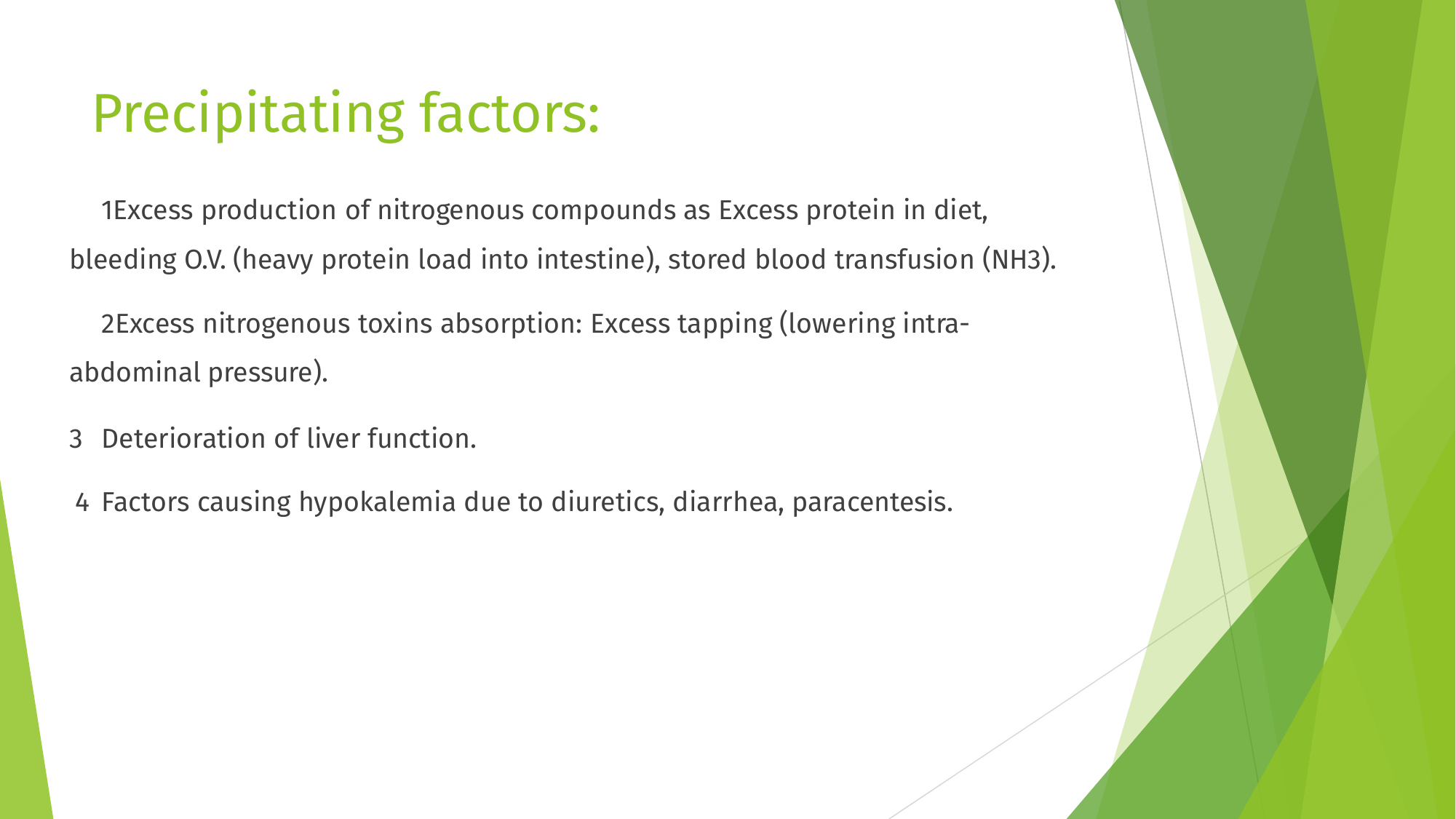

# Precipitating factors:
Excess production of nitrogenous compounds as Excess protein in diet, bleeding O.V. (heavy protein load into intestine), stored blood transfusion (NH3).
Excess nitrogenous toxins absorption: Excess tapping (lowering intra-abdominal pressure).

Deterioration of liver function.
Factors causing hypokalemia due to diuretics, diarrhea, paracentesis.